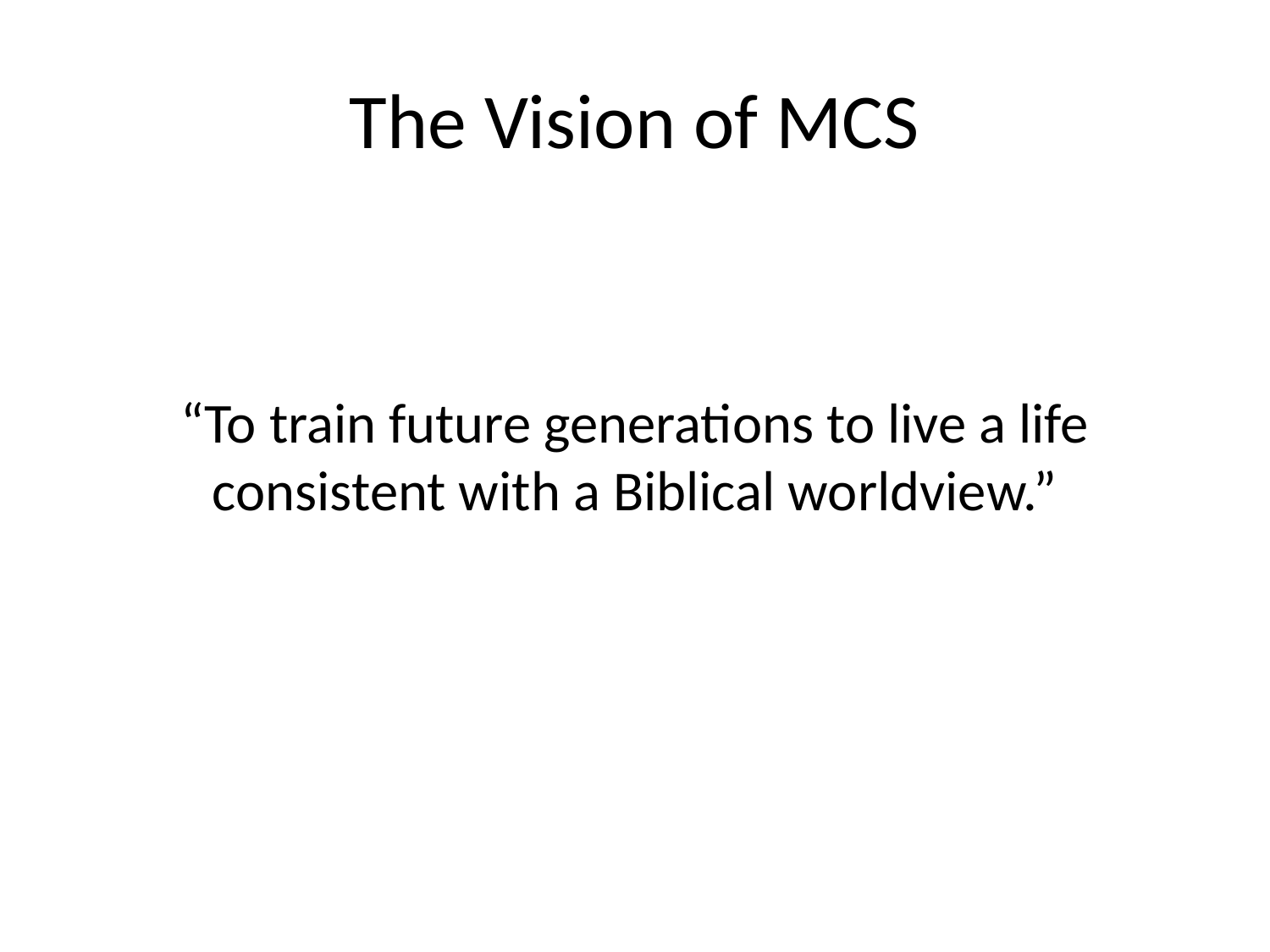

# The Vision of MCS

“To train future generations to live a life consistent with a Biblical worldview.”